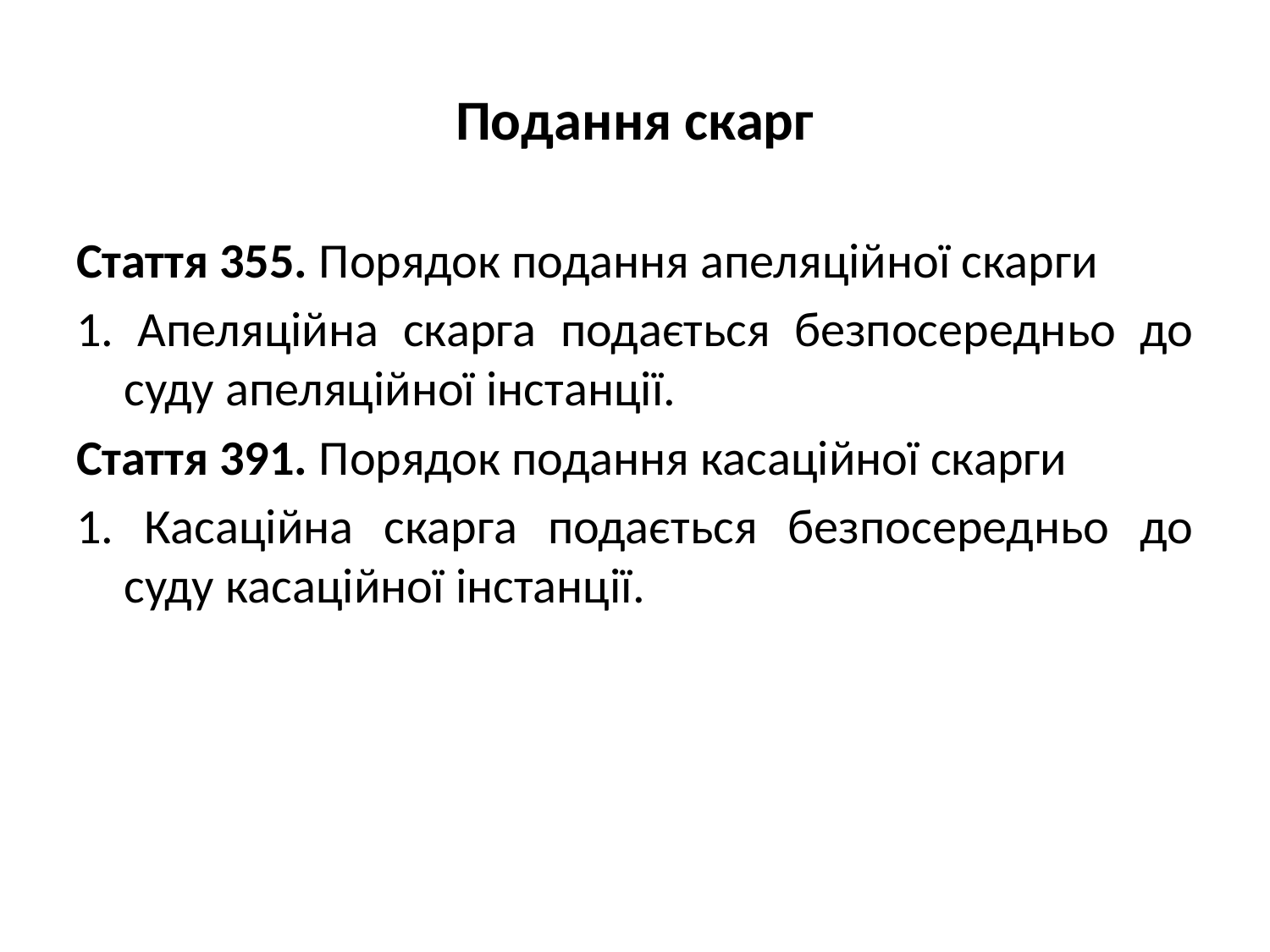

# Подання скарг
Стаття 355. Порядок подання апеляційної скарги
1. Апеляційна скарга подається безпосередньо до суду апеляційної інстанції.
Стаття 391. Порядок подання касаційної скарги
1. Касаційна скарга подається безпосередньо до суду касаційної інстанції.